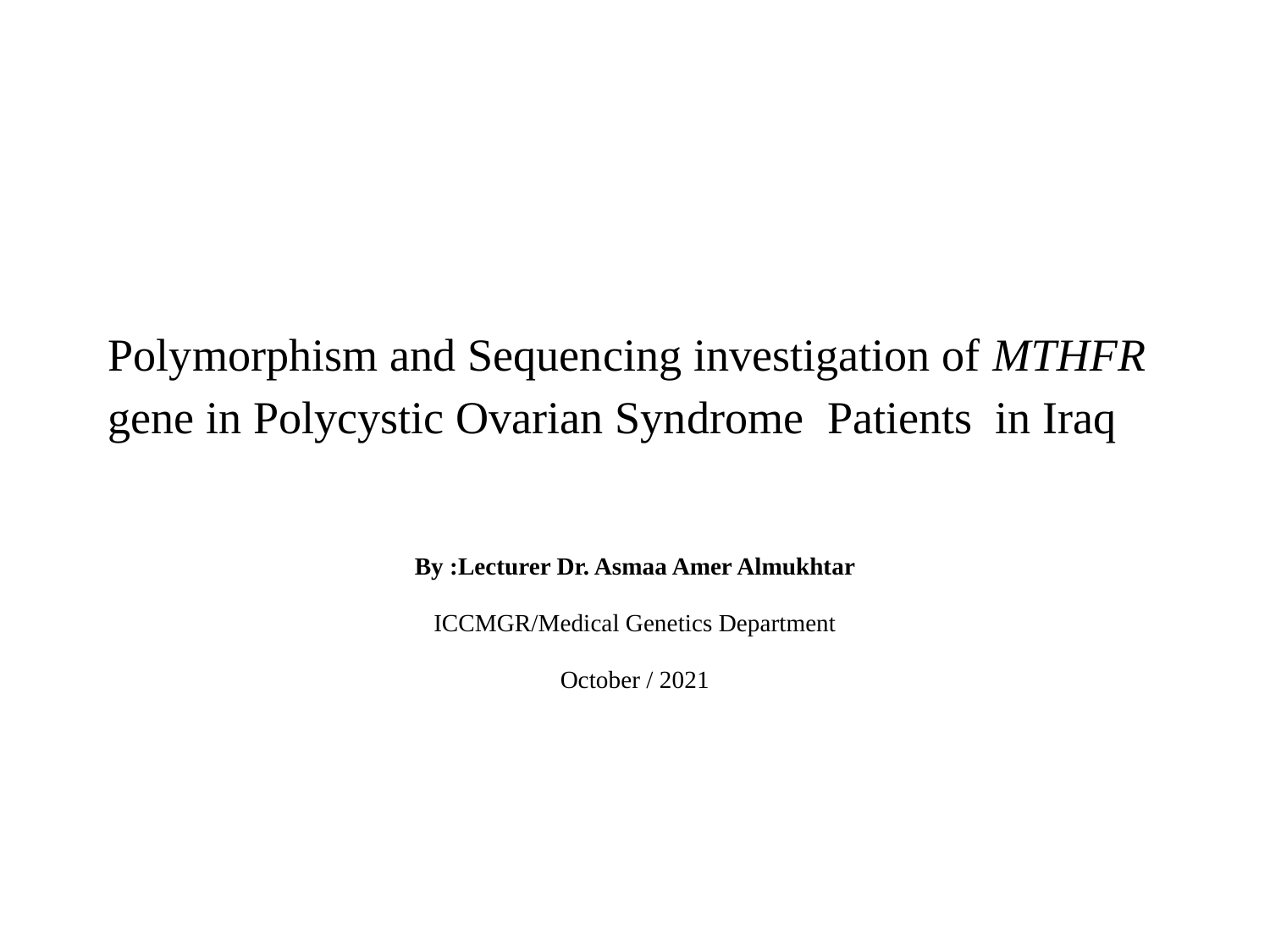

# Polymorphism and Sequencing investigation of MTHFR gene in Polycystic Ovarian Syndrome  Patients  in Iraq
By :Lecturer Dr. Asmaa Amer Almukhtar
ICCMGR/Medical Genetics Department
October / 2021